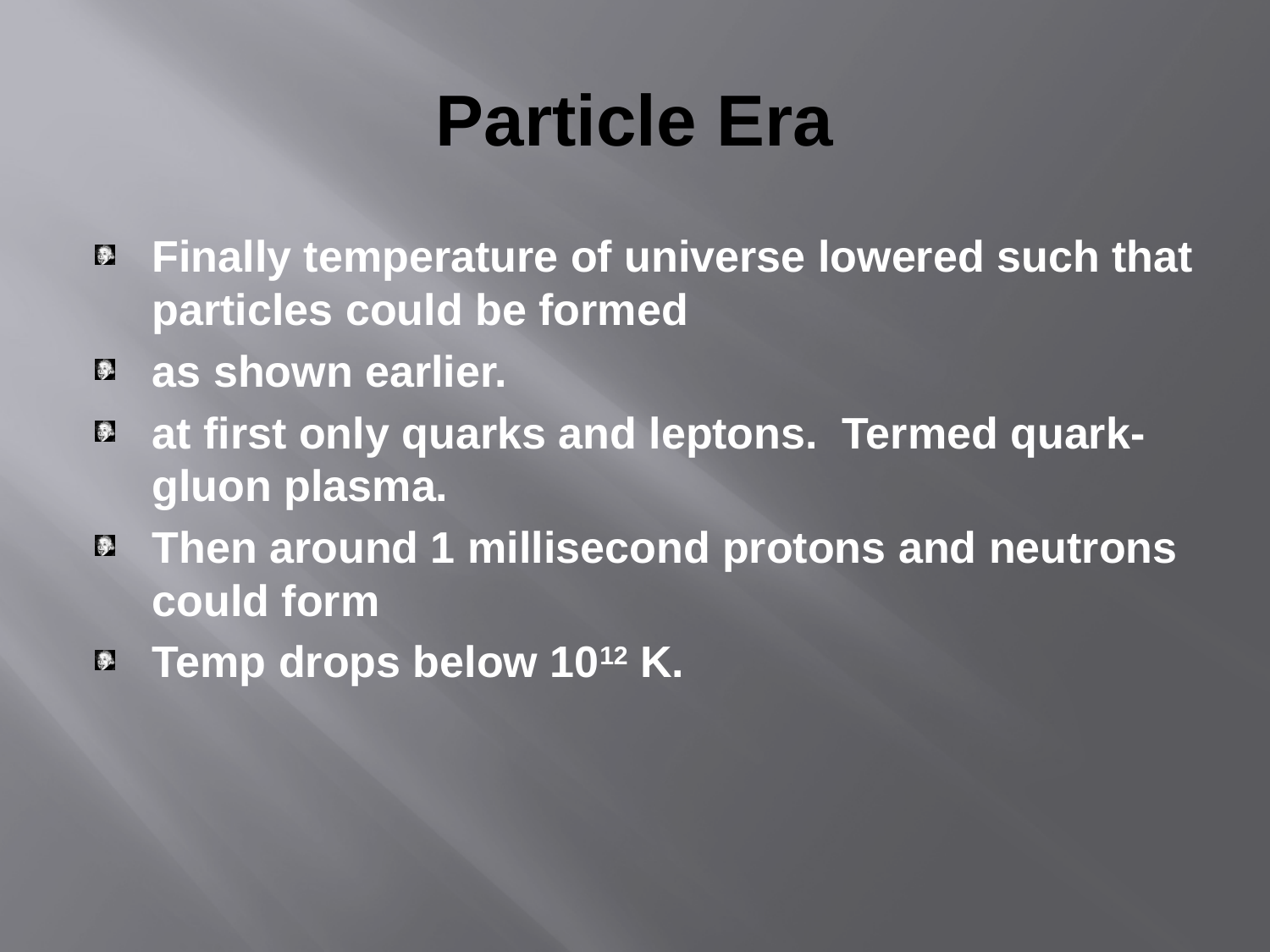

# Particle Era
Finally temperature of universe lowered such that particles could be formed
as shown earlier.
at first only quarks and leptons.  Termed quark-gluon plasma.
Then around 1 millisecond protons and neutrons could form
Temp drops below 1012 K.